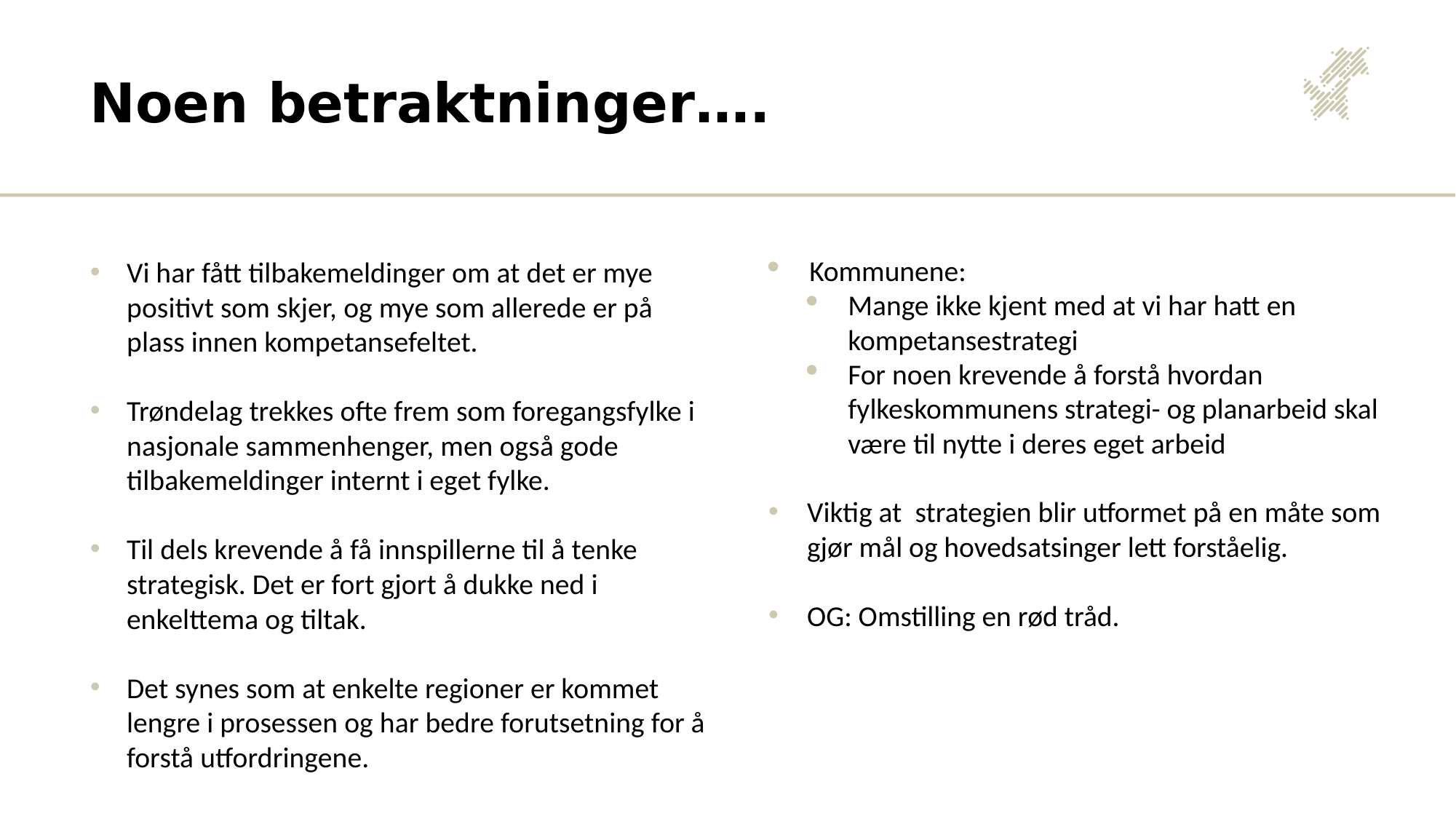

# Noen betraktninger….
Kommunene:
Mange ikke kjent med at vi har hatt en kompetansestrategi
For noen krevende å forstå hvordan fylkeskommunens strategi- og planarbeid skal være til nytte i deres eget arbeid

Viktig at  strategien blir utformet på en måte som gjør mål og hovedsatsinger lett forståelig.

OG: Omstilling en rød tråd.
Vi har fått tilbakemeldinger om at det er mye positivt som skjer, og mye som allerede er på plass innen kompetansefeltet.

Trøndelag trekkes ofte frem som foregangsfylke i nasjonale sammenhenger, men også gode tilbakemeldinger internt i eget fylke.

Til dels krevende å få innspillerne til å tenke strategisk. Det er fort gjort å dukke ned i enkelttema og tiltak.

Det synes som at enkelte regioner er kommet lengre i prosessen og har bedre forutsetning for å forstå utfordringene.